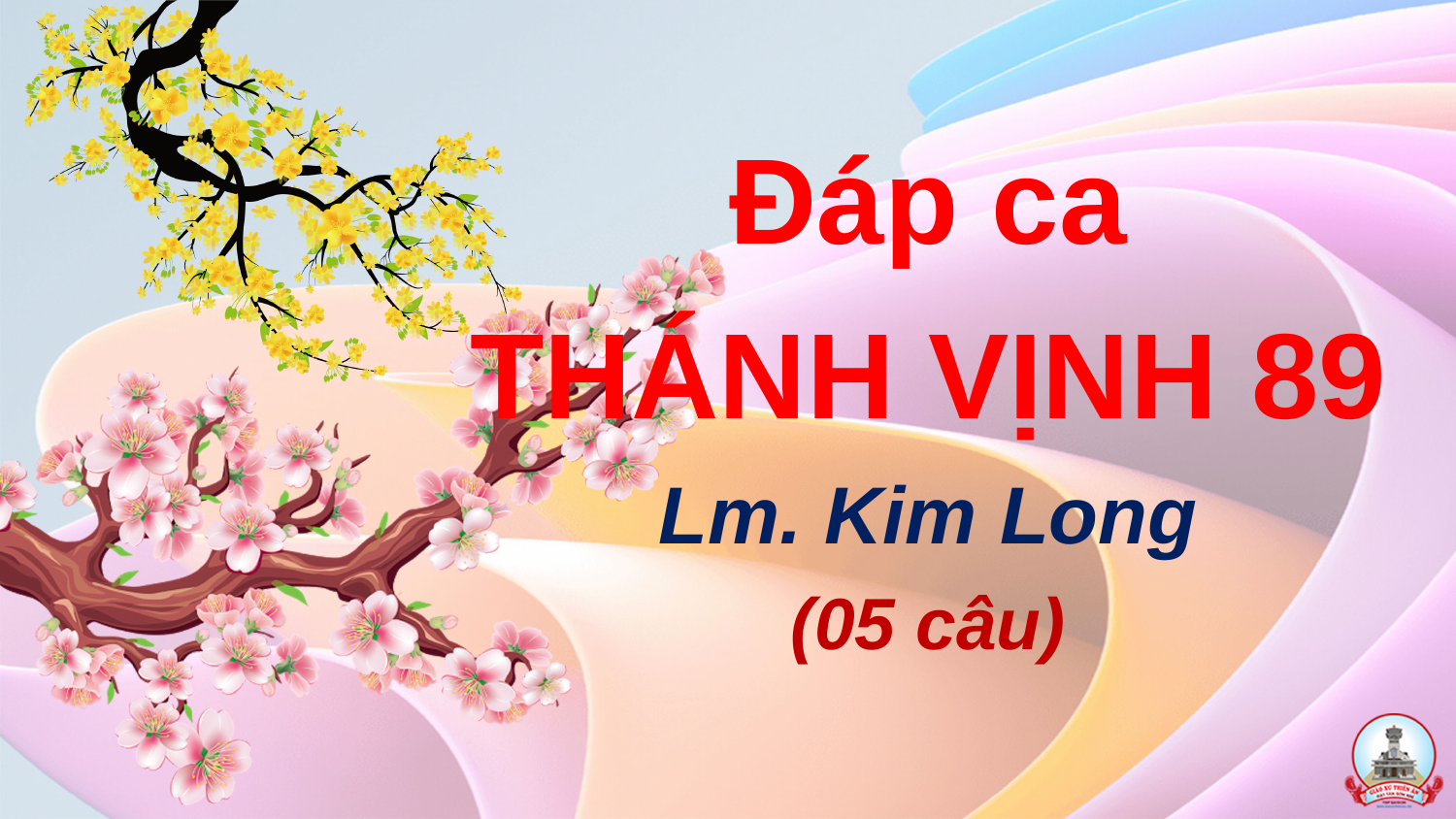

# Đáp ca THÁNH VỊNH 89 Lm. Kim Long (05 câu)